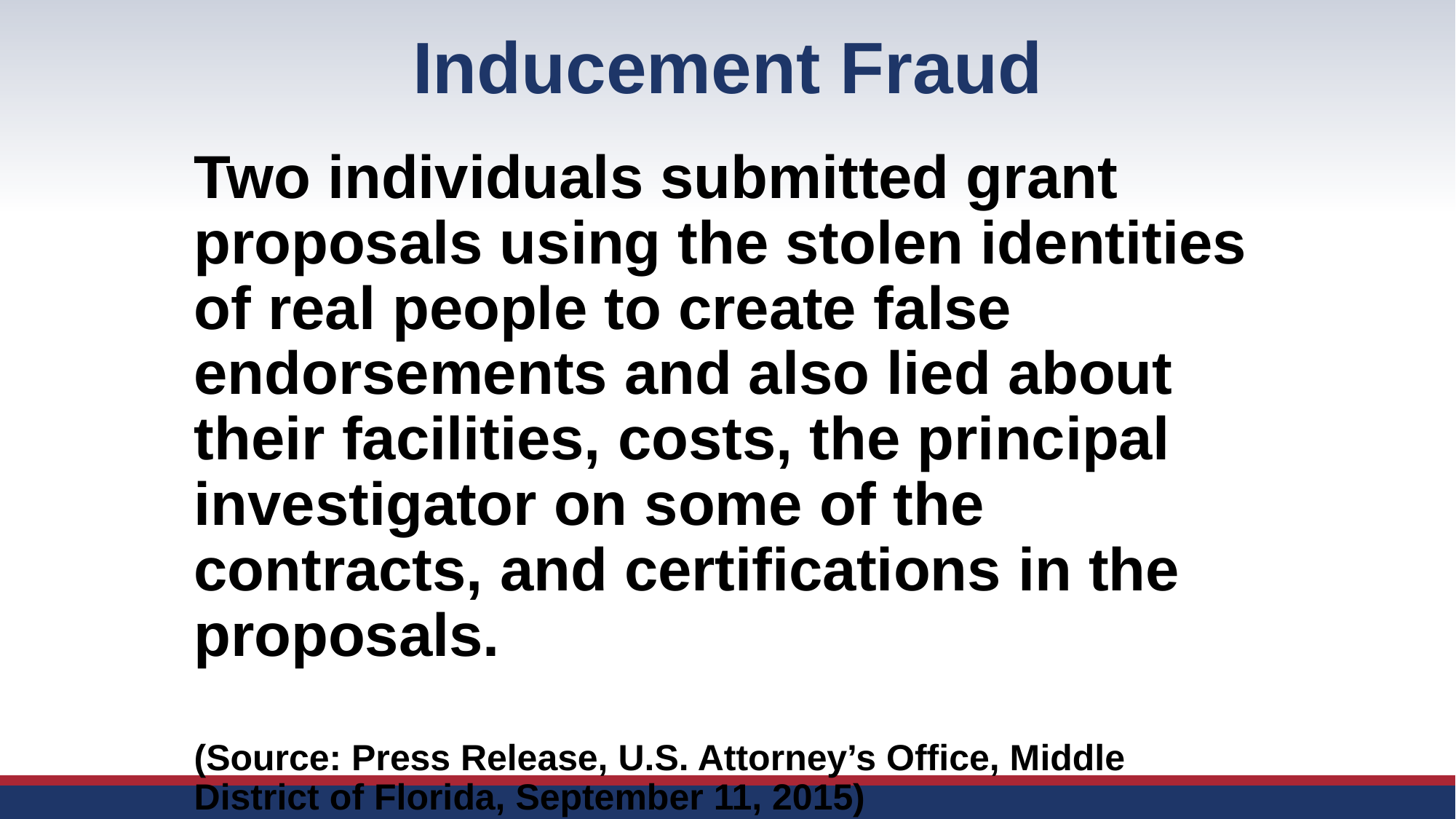

# Inducement Fraud
Two individuals submitted grant proposals using the stolen identities of real people to create false endorsements and also lied about their facilities, costs, the principal investigator on some of the contracts, and certifications in the proposals.

(Source: Press Release, U.S. Attorney’s Office, Middle District of Florida, September 11, 2015)